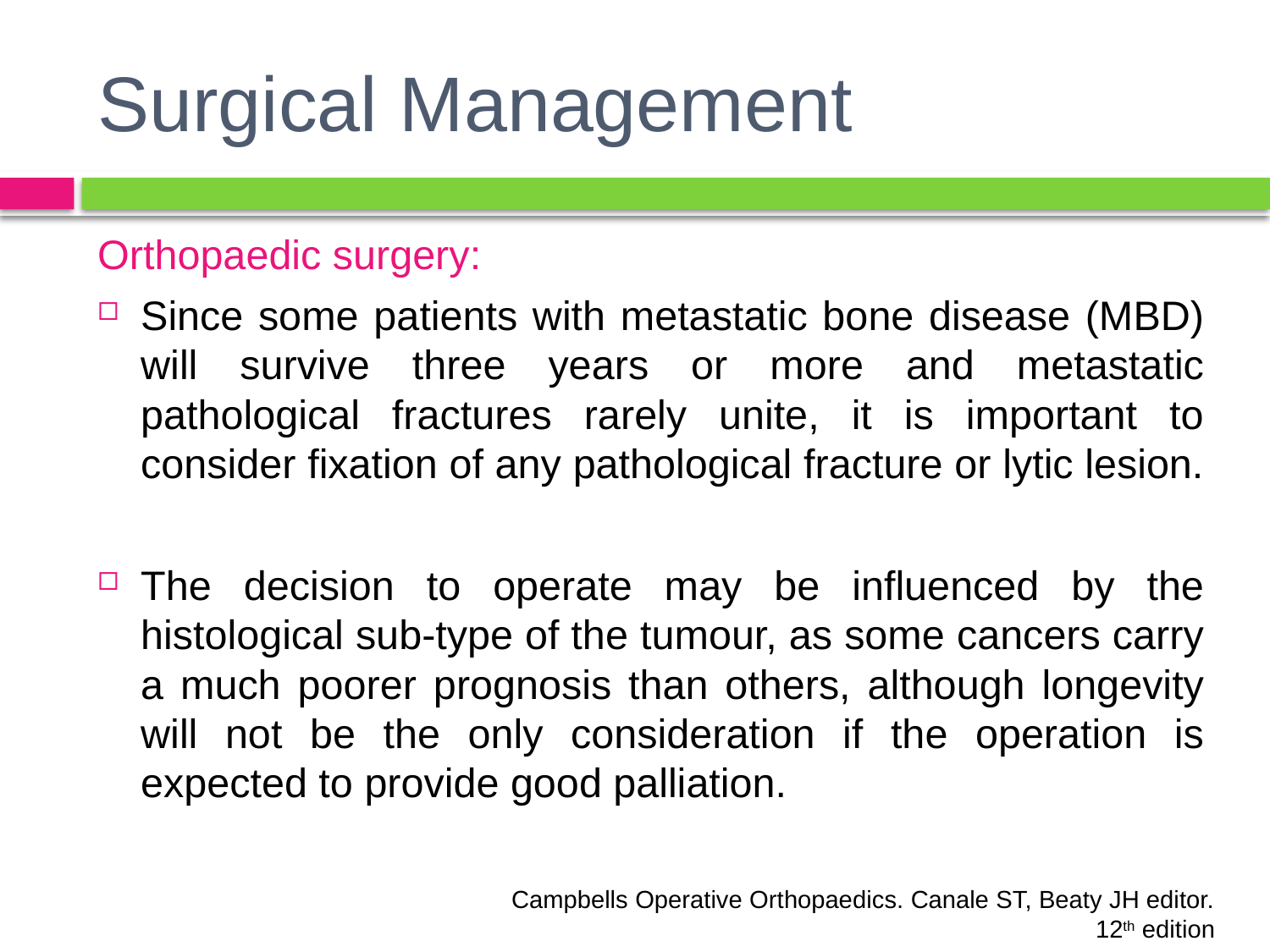

# Surgical Management
Orthopaedic surgery:
Since some patients with metastatic bone disease (MBD) will survive three years or more and metastatic pathological fractures rarely unite, it is important to consider fixation of any pathological fracture or lytic lesion.

The decision to operate may be influenced by the histological sub-type of the tumour, as some cancers carry a much poorer prognosis than others, although longevity will not be the only consideration if the operation is expected to provide good palliation.
Campbells Operative Orthopaedics. Canale ST, Beaty JH editor.
12th edition